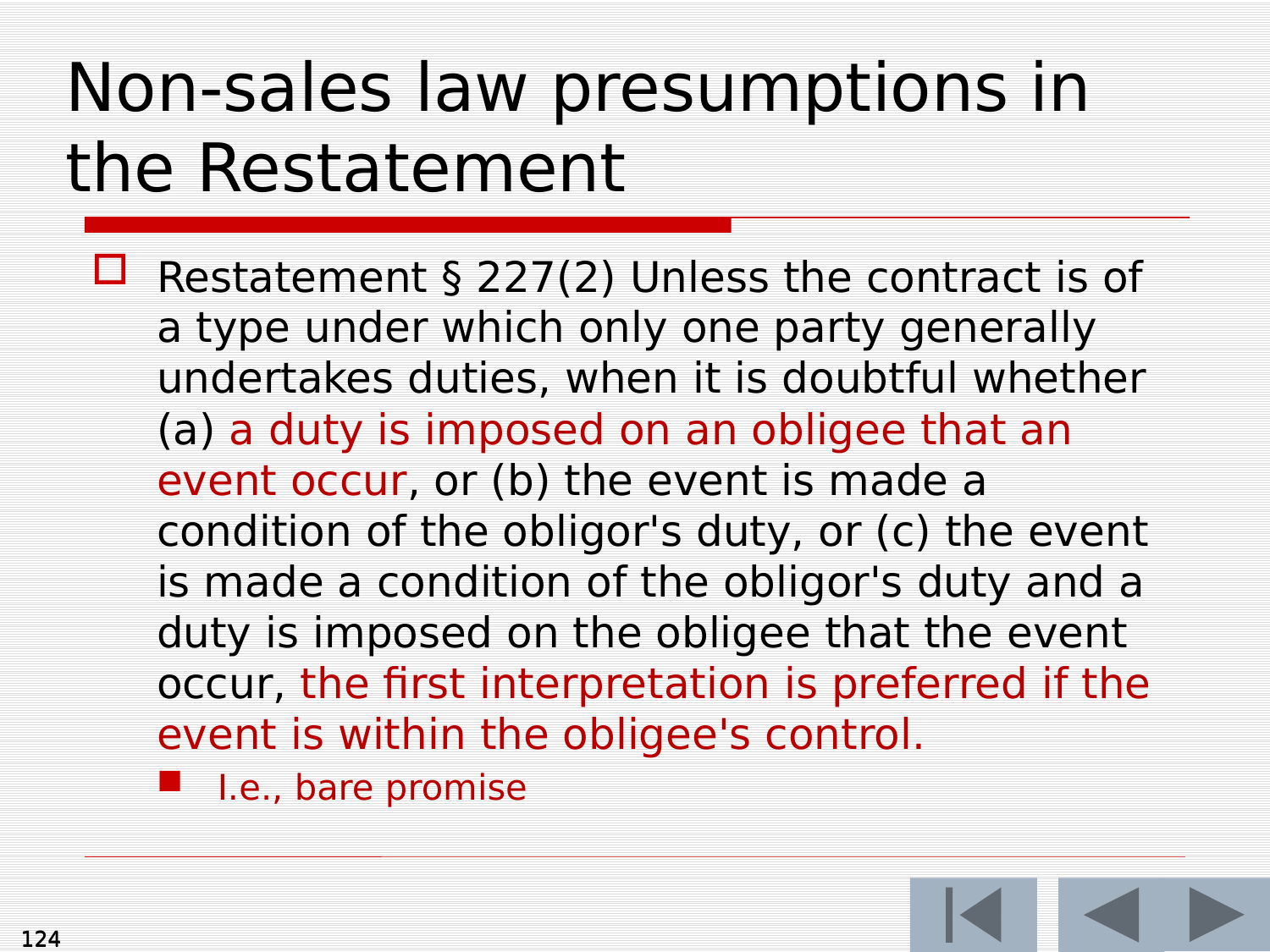

Restatement § 227(2) Unless the contract is of a type under which only one party generally undertakes duties, when it is doubtful whether (a) a duty is imposed on an obligee that an event occur, or (b) the event is made a condition of the obligor's duty, or (c) the event is made a condition of the obligor's duty and a duty is imposed on the obligee that the event occur, the first interpretation is preferred if the event is within the obligee's control.
I.e., bare promise

Non-sales law presumptions in the Restatement
124
124